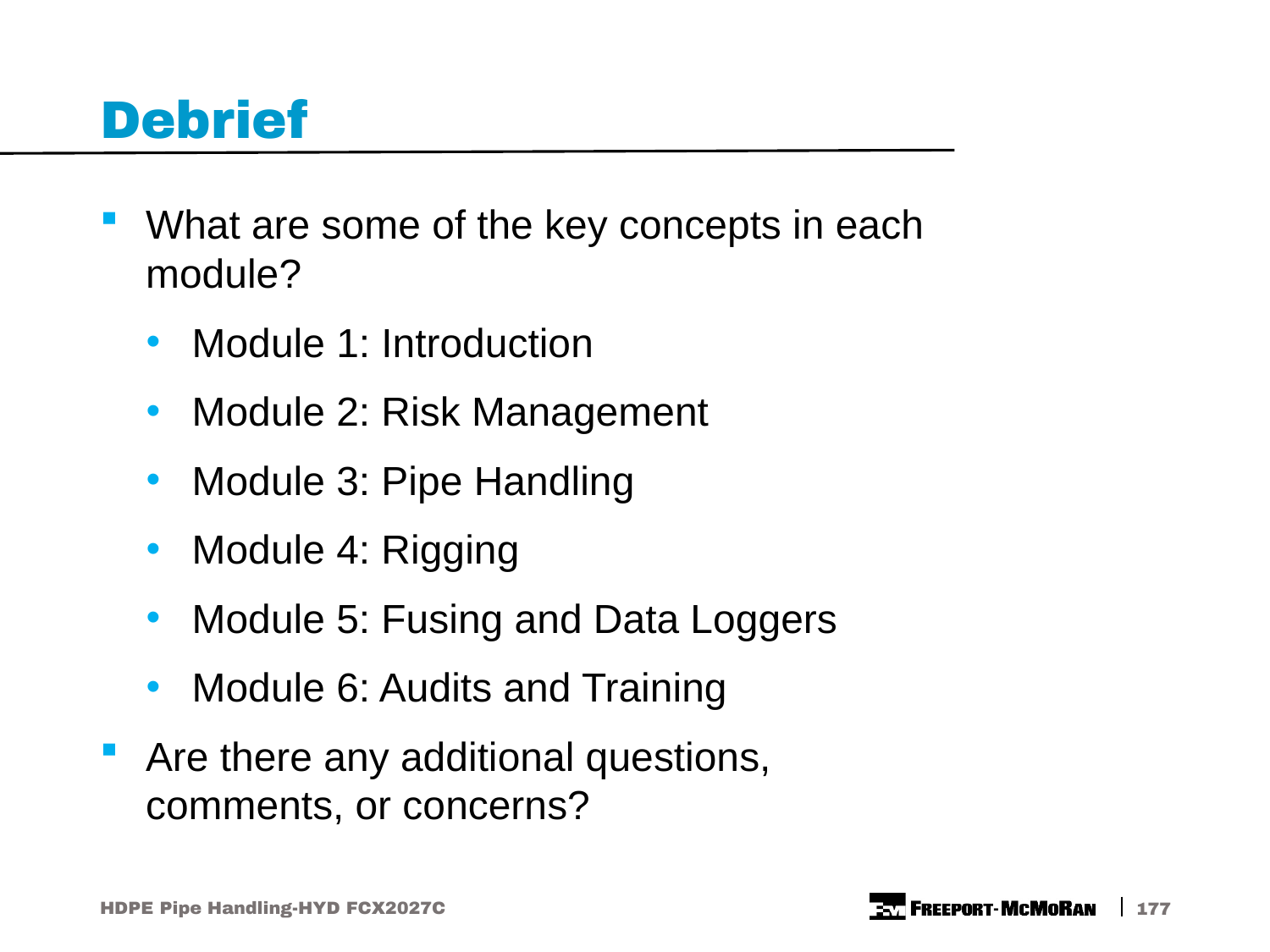

Debrief
What are some of the key concepts in each module?
Module 1: Introduction
Module 2: Risk Management
Module 3: Pipe Handling
Module 4: Rigging
Module 5: Fusing and Data Loggers
Module 6: Audits and Training
Are there any additional questions, comments, or concerns?
HDPE Pipe Handling-HYD FCX2027C
	177